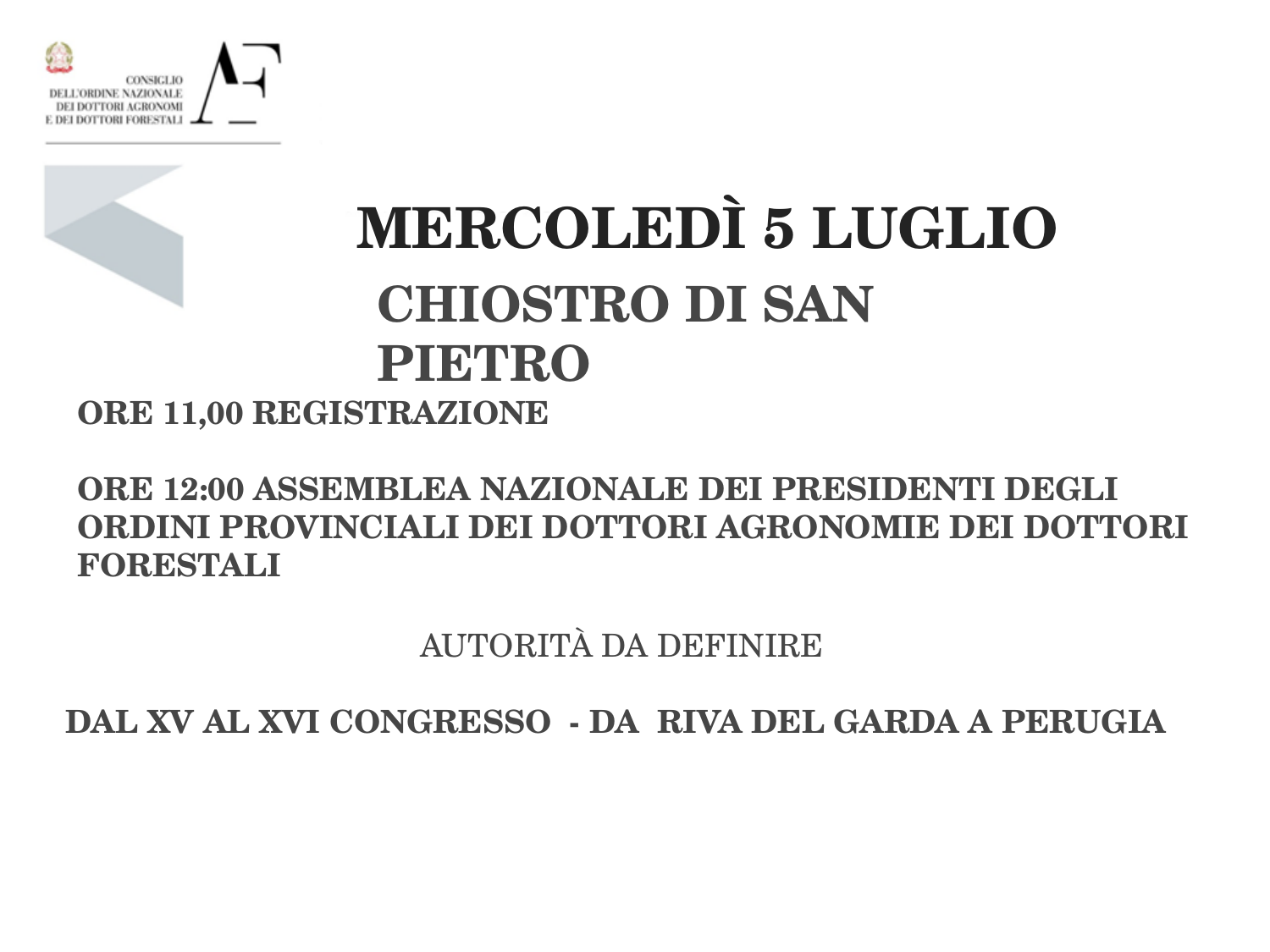

Mercoledì 5 luglio
Chiostro di San Pietro
ore 11,00 Registrazione
ore 12:00 Assemblea Nazionale dei Presidenti degli Ordini Provinciali dei dottori Agronomie dei Dottori Forestali
# Autorità da definire    Dal XV al XVI Congresso  - Da  Riva del Garda a Perugia